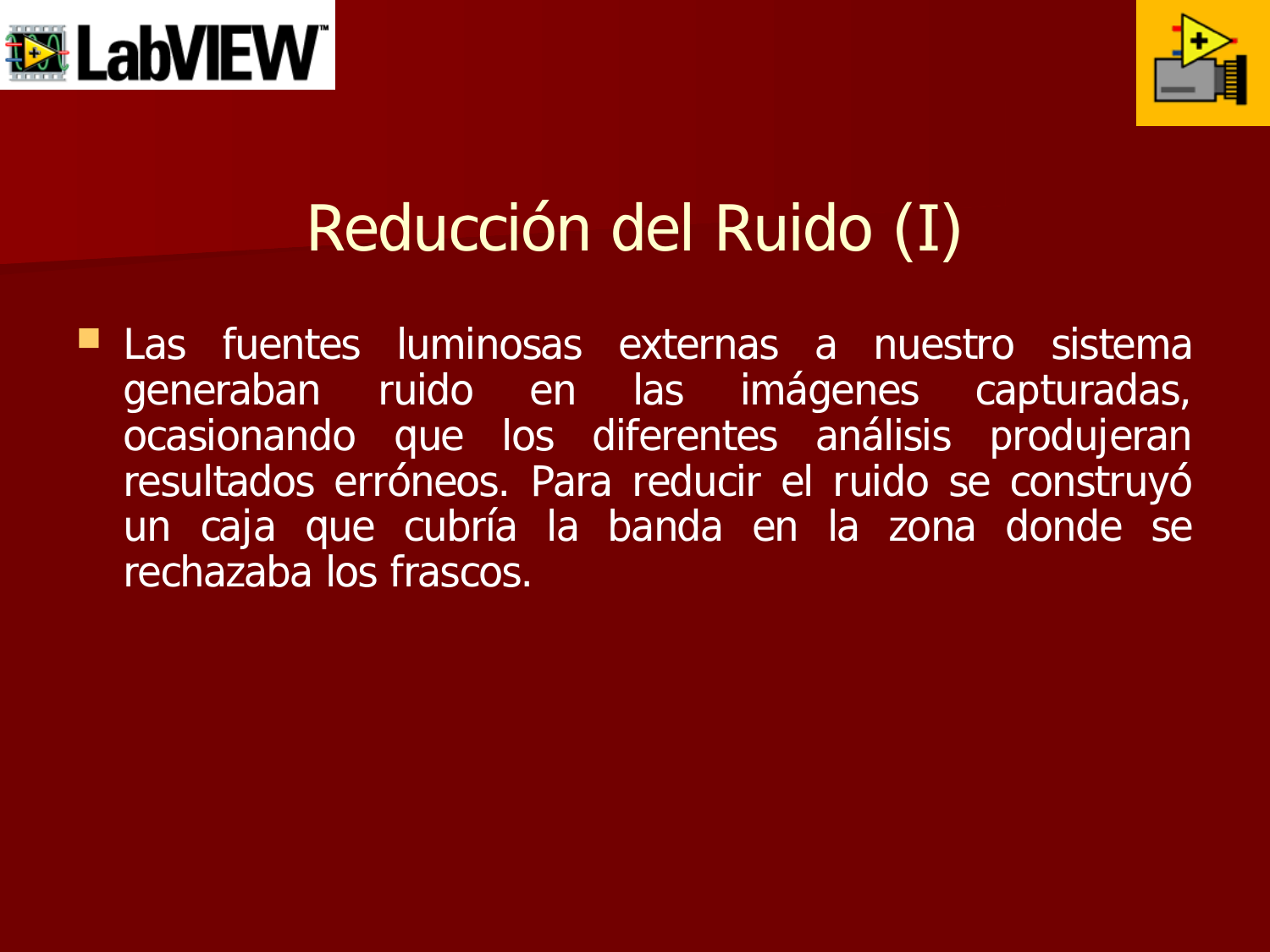

# Reducción del Ruido (I)
Las fuentes luminosas externas a nuestro sistema generaban ruido en las imágenes capturadas, ocasionando que los diferentes análisis produjeran resultados erróneos. Para reducir el ruido se construyó un caja que cubría la banda en la zona donde se rechazaba los frascos.